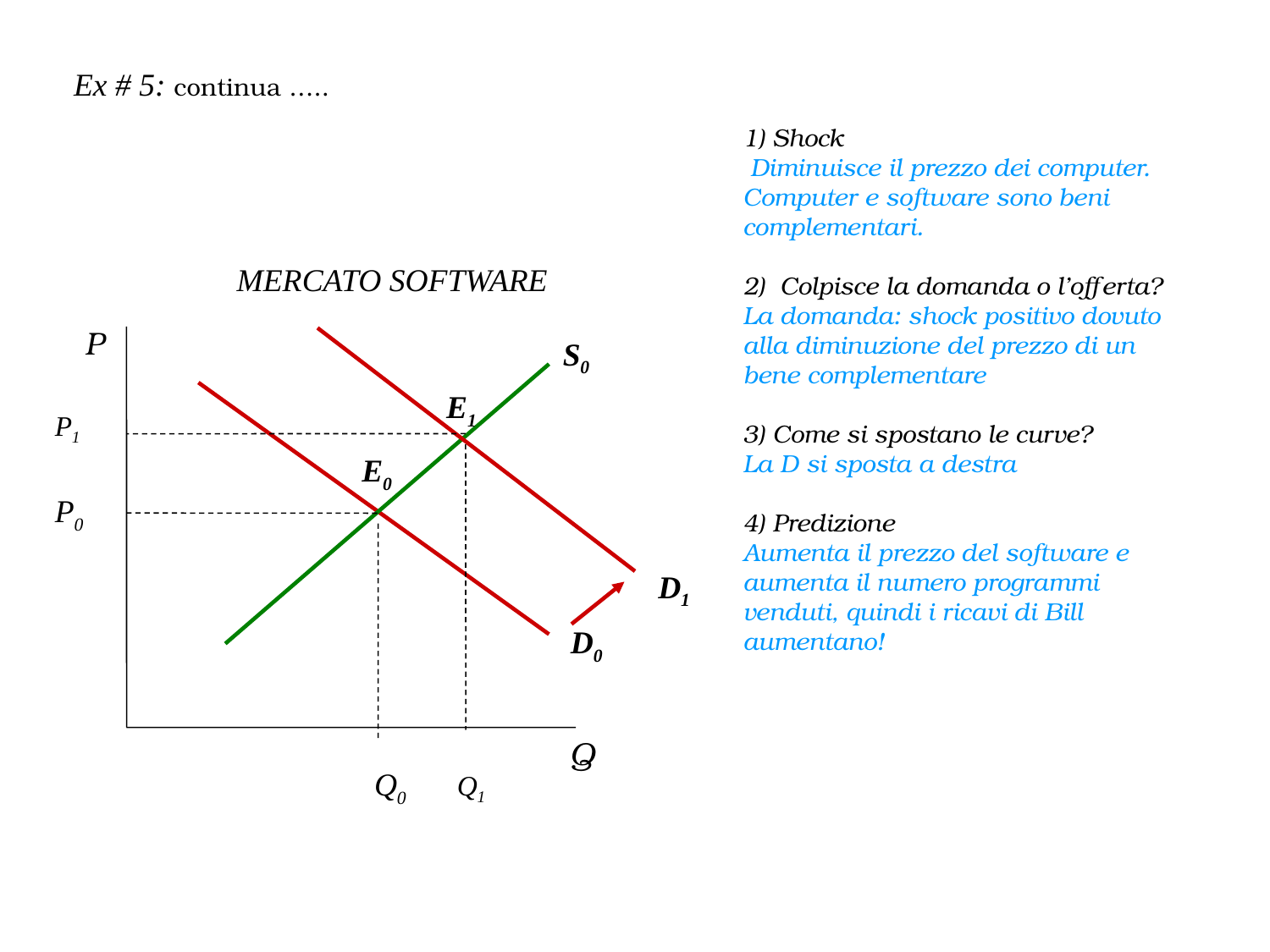

Ex # 5: continua …..
1) Shock
 Diminuisce il prezzo dei computer. Computer e software sono beni complementari.

2)  Colpisce la domanda o l’offerta?
La domanda: shock positivo dovuto alla diminuzione del prezzo di un bene complementare

3) Come si spostano le curve?
La D si sposta a destra

4) Predizione
Aumenta il prezzo del software e aumenta il numero programmi venduti, quindi i ricavi di Bill aumentano!
MERCATO SOFTWARE
P

E0
P0

D0

Q

E1
P1

Q1
Q0
S0
D1